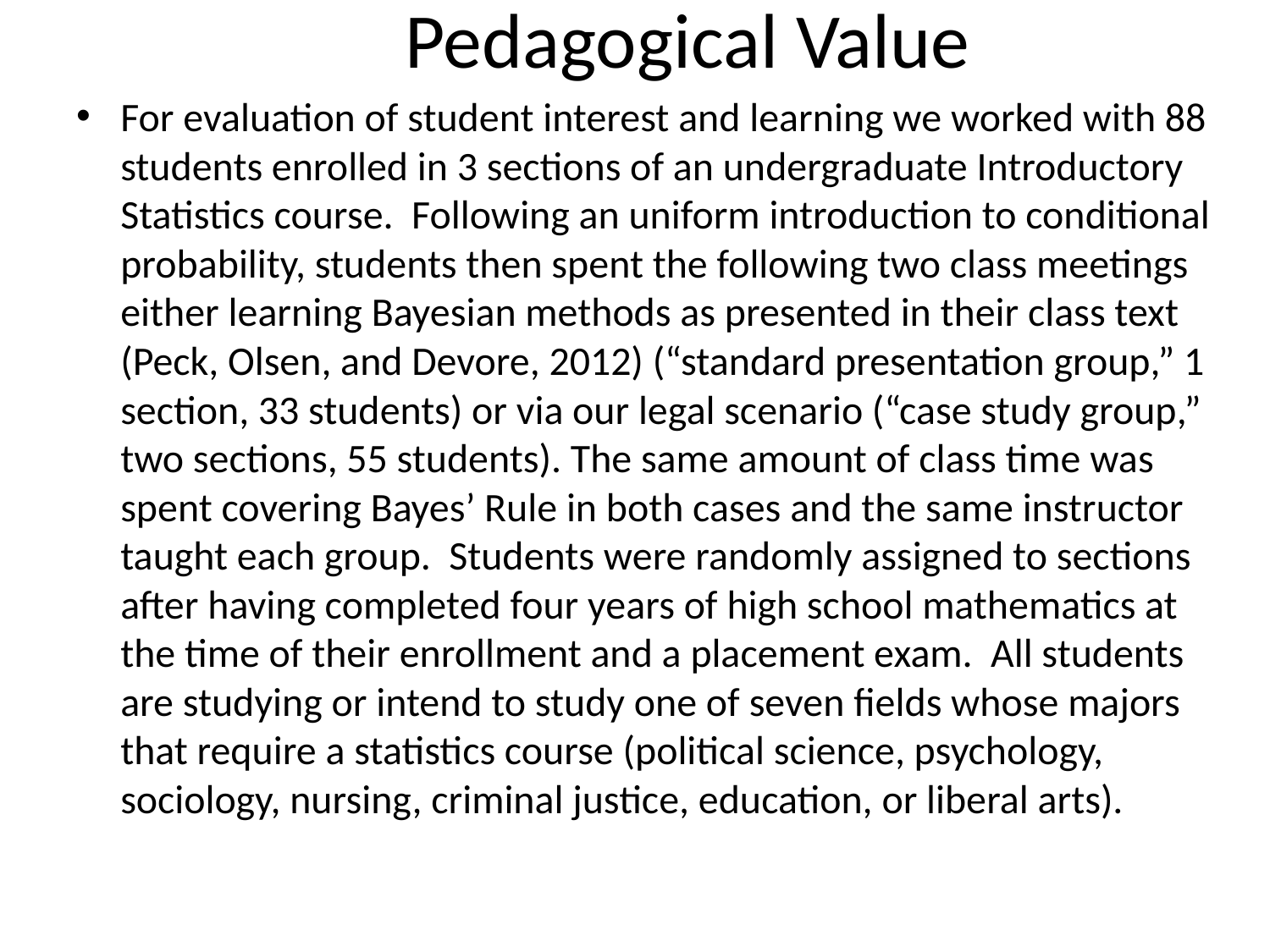

# Pedagogical Value
For evaluation of student interest and learning we worked with 88 students enrolled in 3 sections of an undergraduate Introductory Statistics course.  Following an uniform introduction to conditional probability, students then spent the following two class meetings either learning Bayesian methods as presented in their class text (Peck, Olsen, and Devore, 2012) (“standard presentation group,” 1 section, 33 students) or via our legal scenario (“case study group,” two sections, 55 students). The same amount of class time was spent covering Bayes’ Rule in both cases and the same instructor taught each group.  Students were randomly assigned to sections after having completed four years of high school mathematics at the time of their enrollment and a placement exam.  All students are studying or intend to study one of seven fields whose majors that require a statistics course (political science, psychology, sociology, nursing, criminal justice, education, or liberal arts).